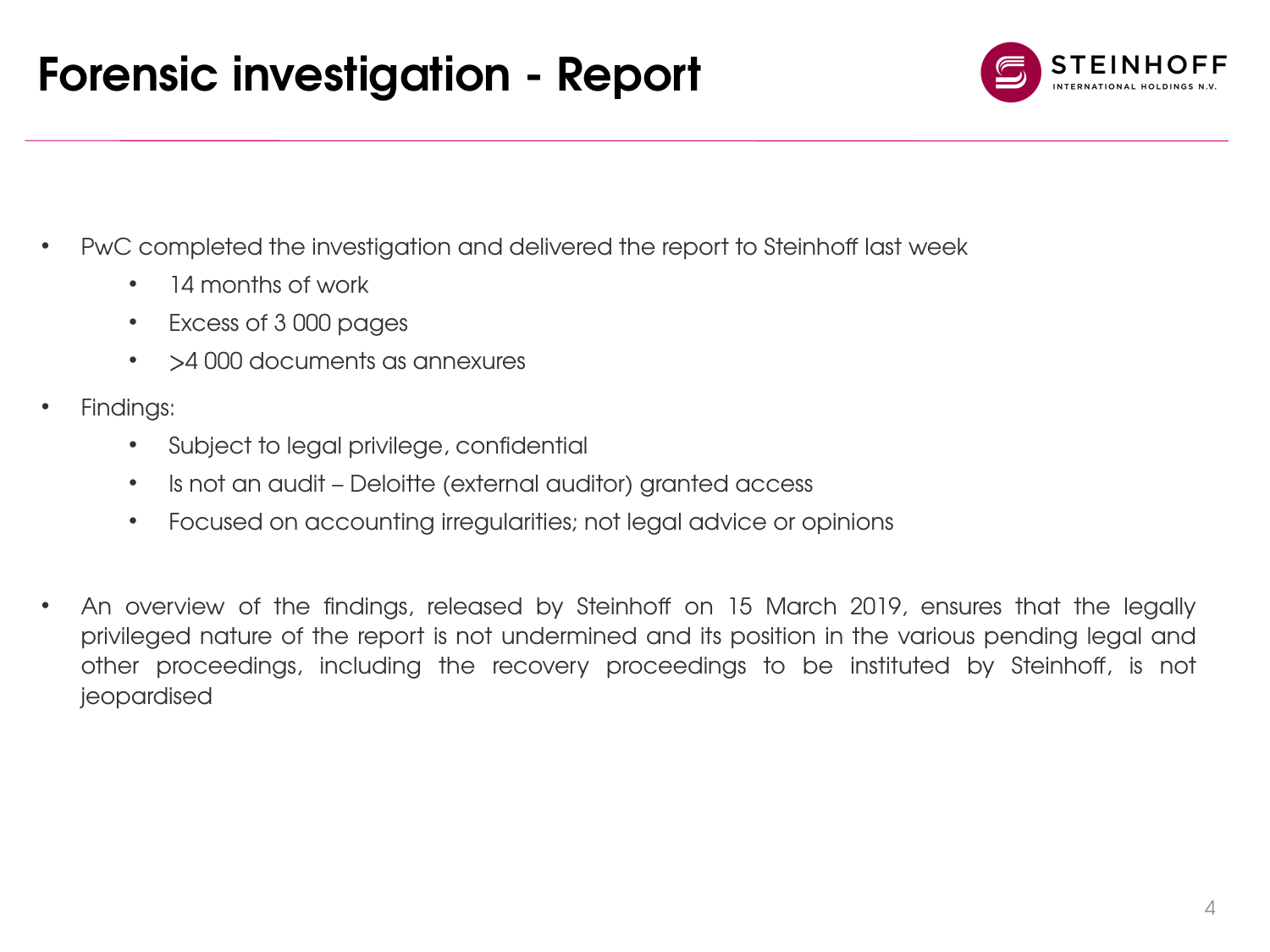

# Forensic investigation - Report

PwC completed the investigation and delivered the report to Steinhoff last week
14 months of work
Excess of 3 000 pages
>4 000 documents as annexures
Findings:
Subject to legal privilege, confidential
Is not an audit – Deloitte (external auditor) granted access
Focused on accounting irregularities; not legal advice or opinions

An overview of the findings, released by Steinhoff on 15 March 2019, ensures that the legally privileged nature of the report is not undermined and its position in the various pending legal and other proceedings, including the recovery proceedings to be instituted by Steinhoff, is not jeopardised

4